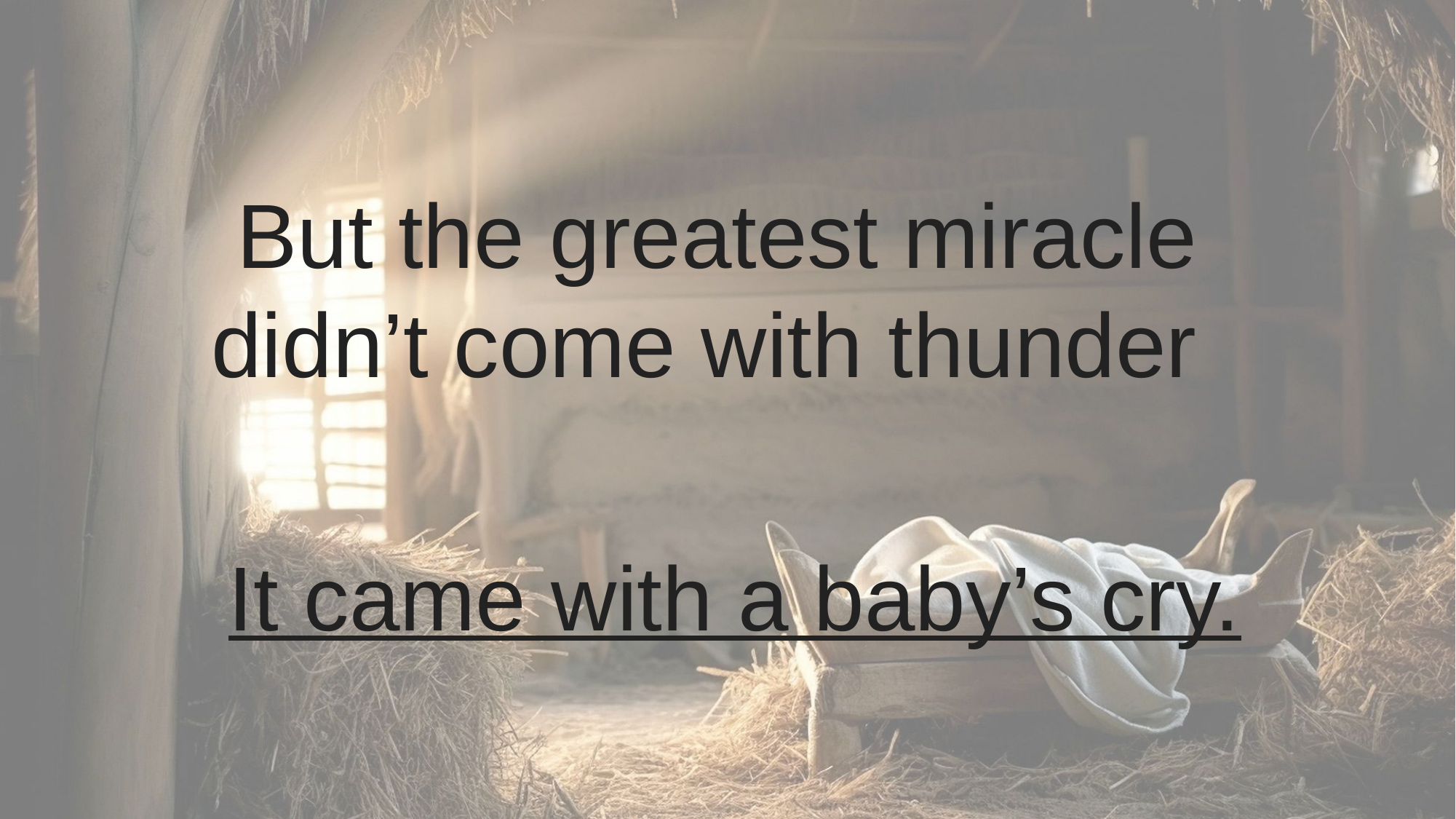

But the greatest miracle didn’t come with thunder
It came with a baby’s cry.